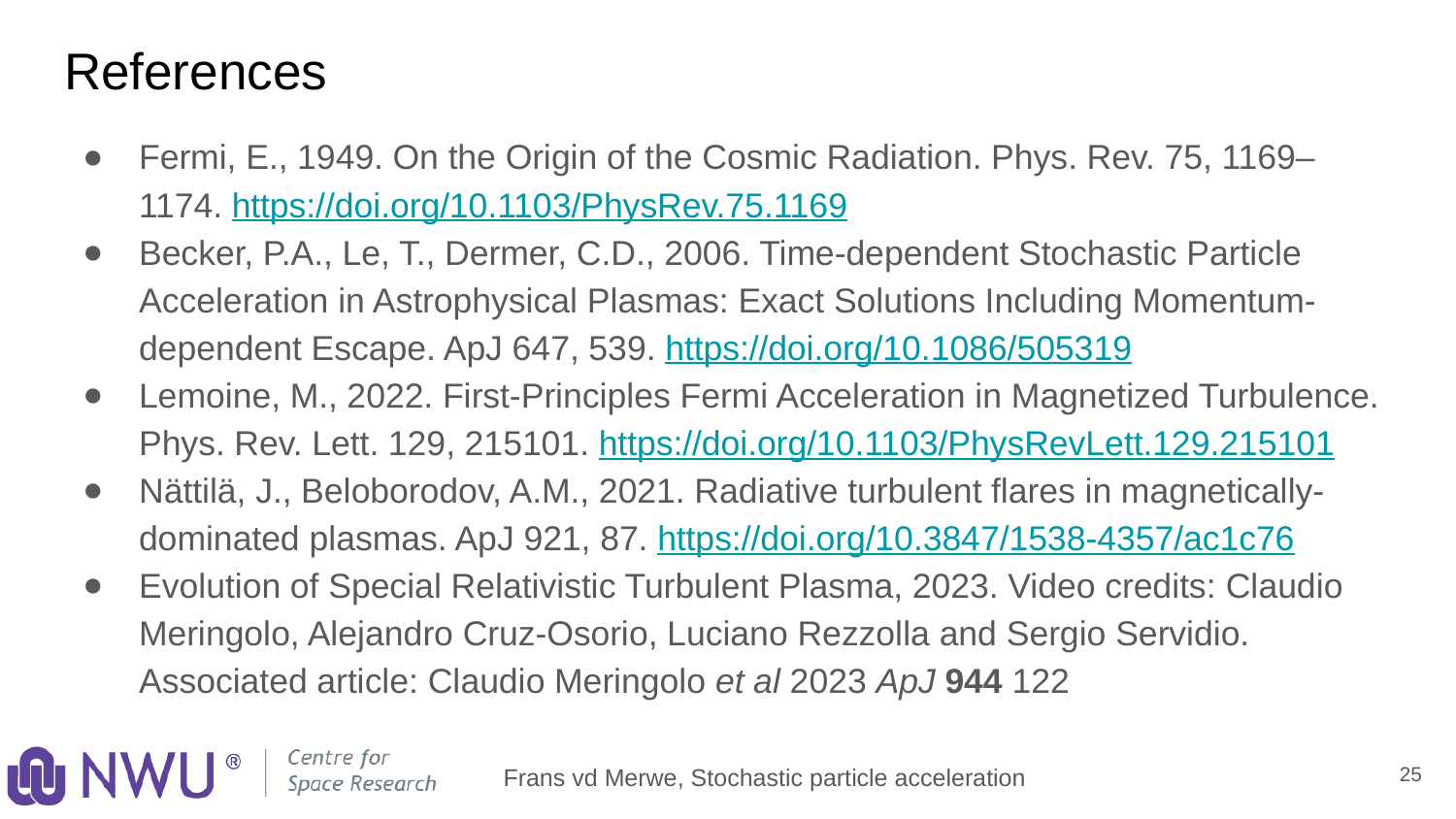

# References
Fermi, E., 1949. On the Origin of the Cosmic Radiation. Phys. Rev. 75, 1169–1174. https://doi.org/10.1103/PhysRev.75.1169
Becker, P.A., Le, T., Dermer, C.D., 2006. Time-dependent Stochastic Particle Acceleration in Astrophysical Plasmas: Exact Solutions Including Momentum-dependent Escape. ApJ 647, 539. https://doi.org/10.1086/505319
Lemoine, M., 2022. First-Principles Fermi Acceleration in Magnetized Turbulence. Phys. Rev. Lett. 129, 215101. https://doi.org/10.1103/PhysRevLett.129.215101
Nättilä, J., Beloborodov, A.M., 2021. Radiative turbulent flares in magnetically-dominated plasmas. ApJ 921, 87. https://doi.org/10.3847/1538-4357/ac1c76
Evolution of Special Relativistic Turbulent Plasma, 2023. Video credits: Claudio Meringolo, Alejandro Cruz-Osorio, Luciano Rezzolla and Sergio Servidio. Associated article: Claudio Meringolo et al 2023 ApJ 944 122

25